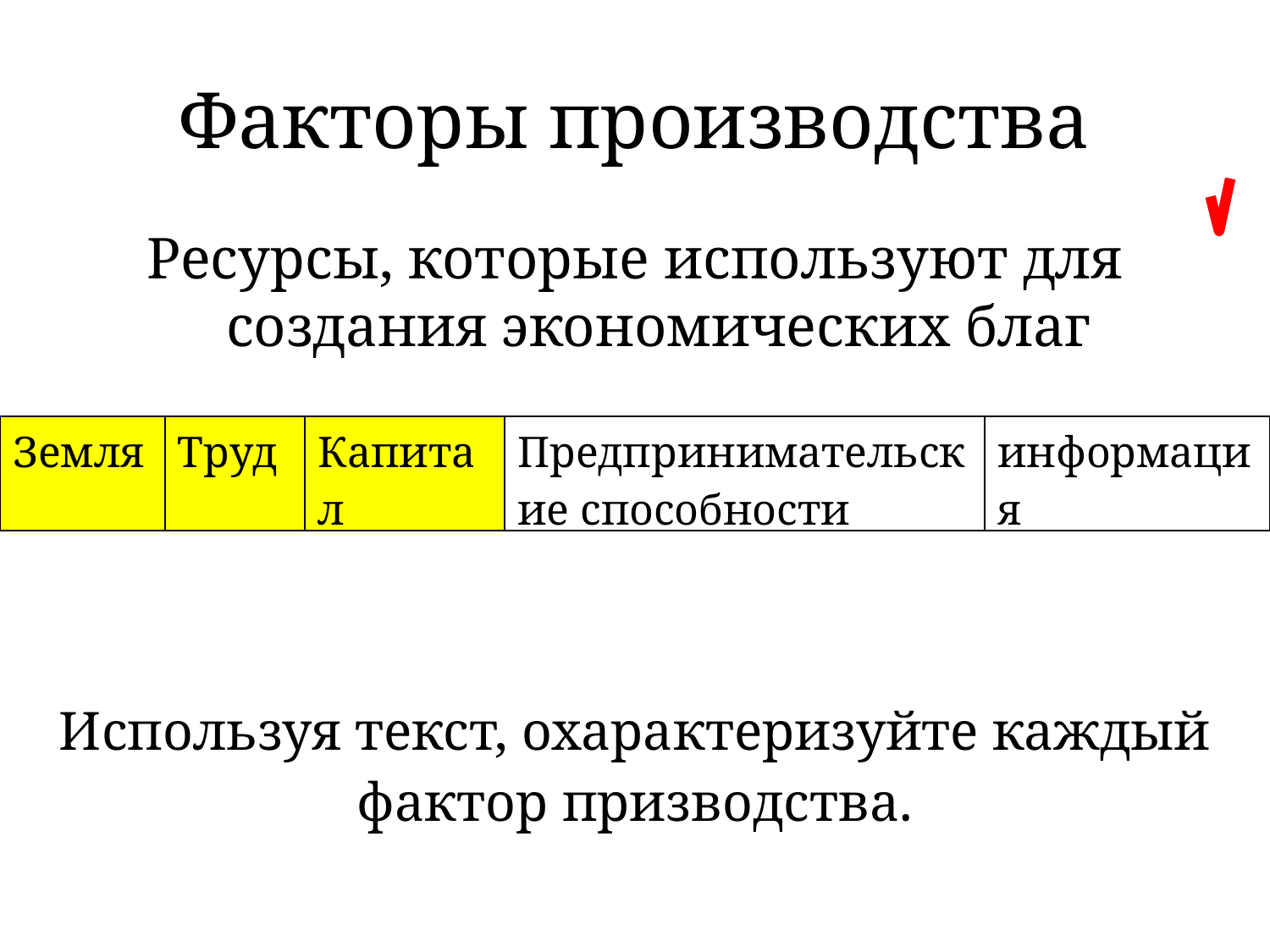

# Факторы производства

Ресурсы, которые используют для создания экономических благ
| Земля | Труд | Капитал | Предпринимательские способности | информация |
| --- | --- | --- | --- | --- |
Используя текст, охарактеризуйте каждый фактор призводства.